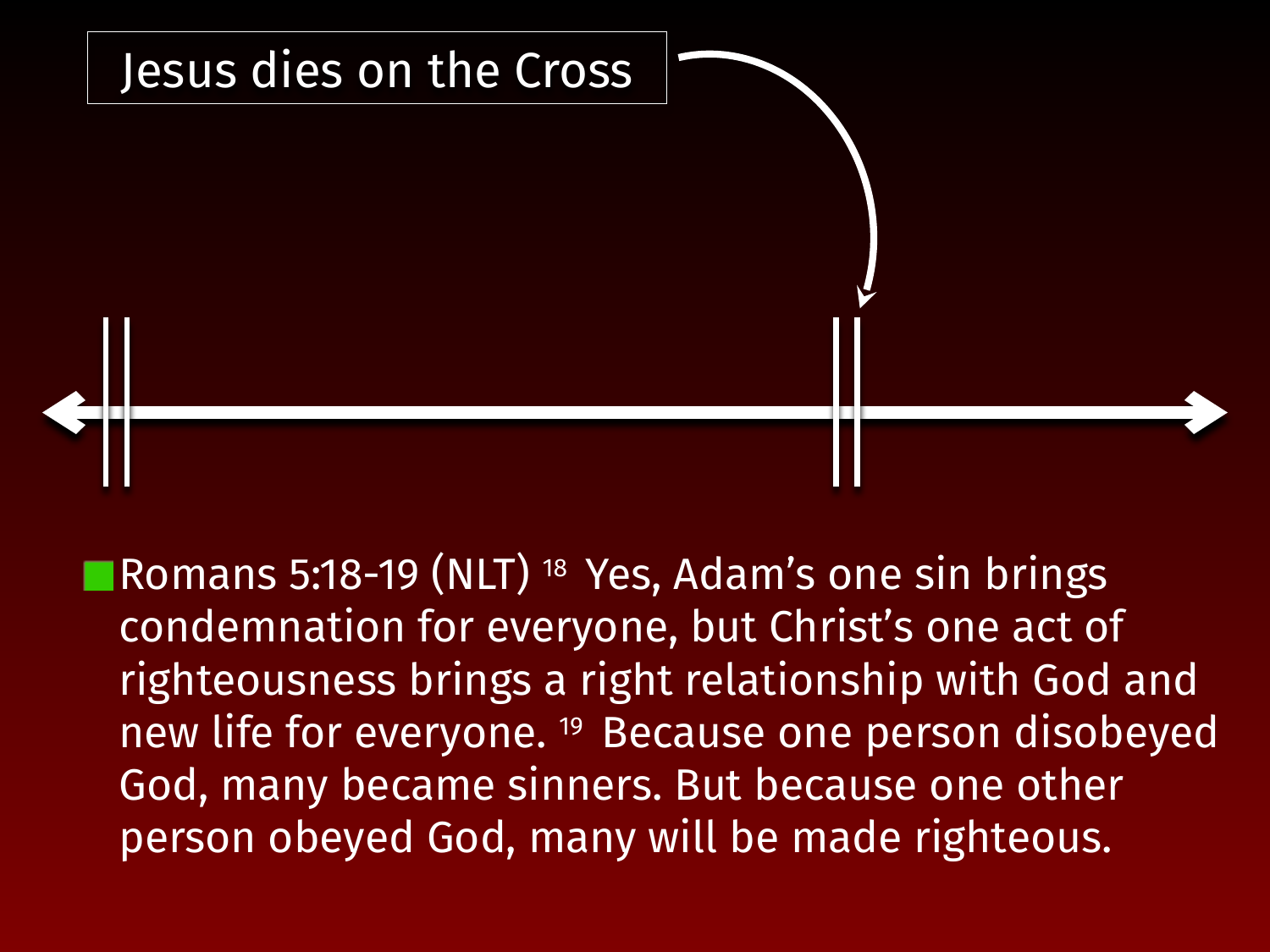

Jesus dies on the Cross

Romans 5:18-19 (NLT) 18  Yes, Adam’s one sin brings condemnation for everyone, but Christ’s one act of righteousness brings a right relationship with God and new life for everyone. 19  Because one person disobeyed God, many became sinners. But because one other person obeyed God, many will be made righteous.